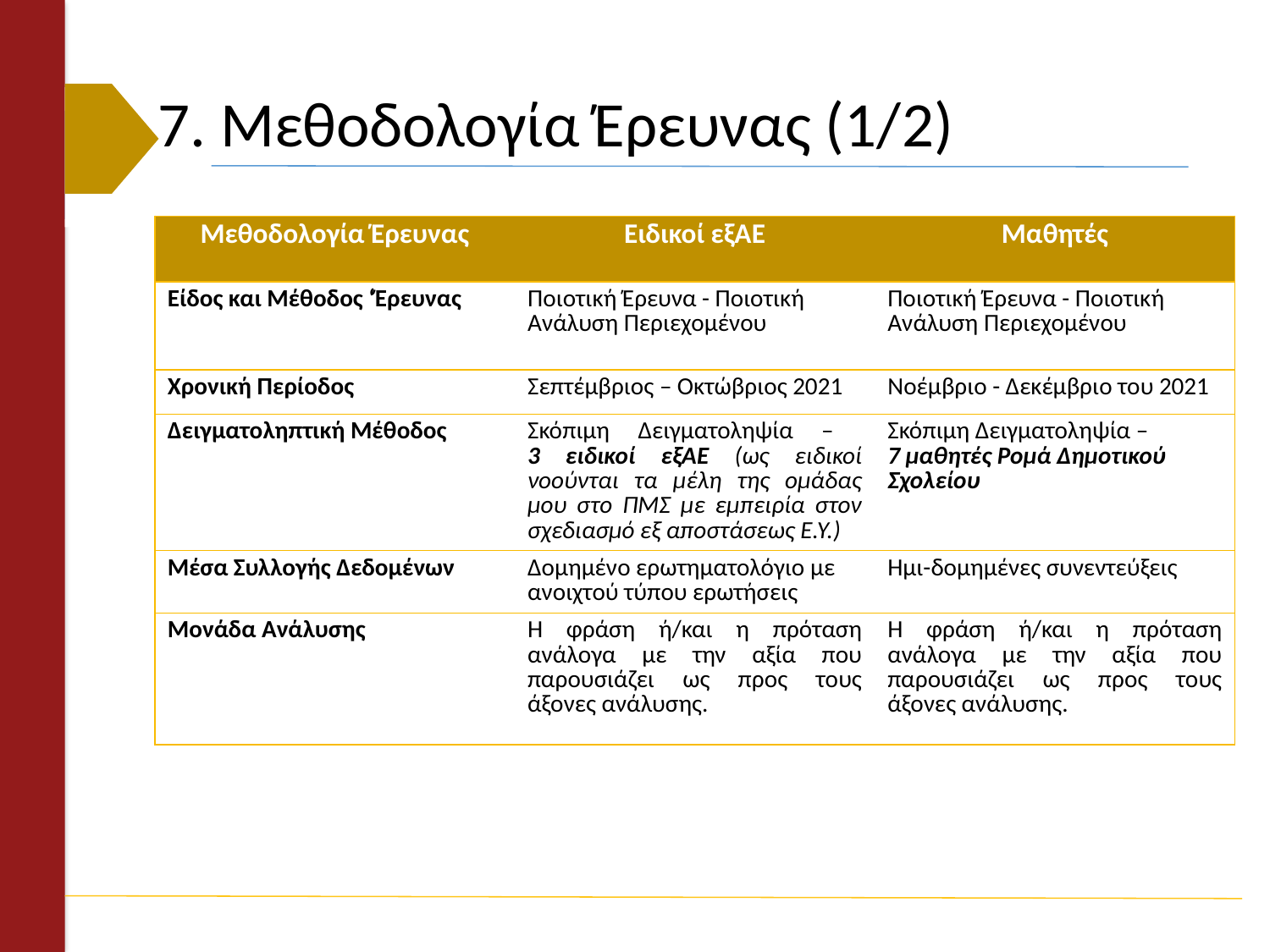

# 7. Μεθοδολογία Έρευνας (1/2)

| Μεθοδολογία Έρευνας | Ειδικοί εξΑΕ | Μαθητές |
| --- | --- | --- |
| Είδος και Μέθοδος ‘Έρευνας | Ποιοτική Έρευνα - Ποιοτική Ανάλυση Περιεχομένου | Ποιοτική Έρευνα - Ποιοτική Ανάλυση Περιεχομένου |
| Χρονική Περίοδος | Σεπτέμβριος – Οκτώβριος 2021 | Νοέμβριο - Δεκέμβριο του 2021 |
| Δειγματοληπτική Μέθοδος | Σκόπιμη Δειγματοληψία – 3 ειδικοί εξΑΕ (ως ειδικοί νοούνται τα μέλη της ομάδας μου στο ΠΜΣ με εμπειρία στον σχεδιασμό εξ αποστάσεως Ε.Υ.) | Σκόπιμη Δειγματοληψία – 7 μαθητές Ρομά Δημοτικού Σχολείου |
| Μέσα Συλλογής Δεδομένων | Δομημένο ερωτηματολόγιο με ανοιχτού τύπου ερωτήσεις | Ημι-δομημένες συνεντεύξεις |
| Μονάδα Ανάλυσης | Η φράση ή/και η πρόταση ανάλογα με την αξία που παρουσιάζει ως προς τους άξονες ανάλυσης. | Η φράση ή/και η πρόταση ανάλογα με την αξία που παρουσιάζει ως προς τους άξονες ανάλυσης. |